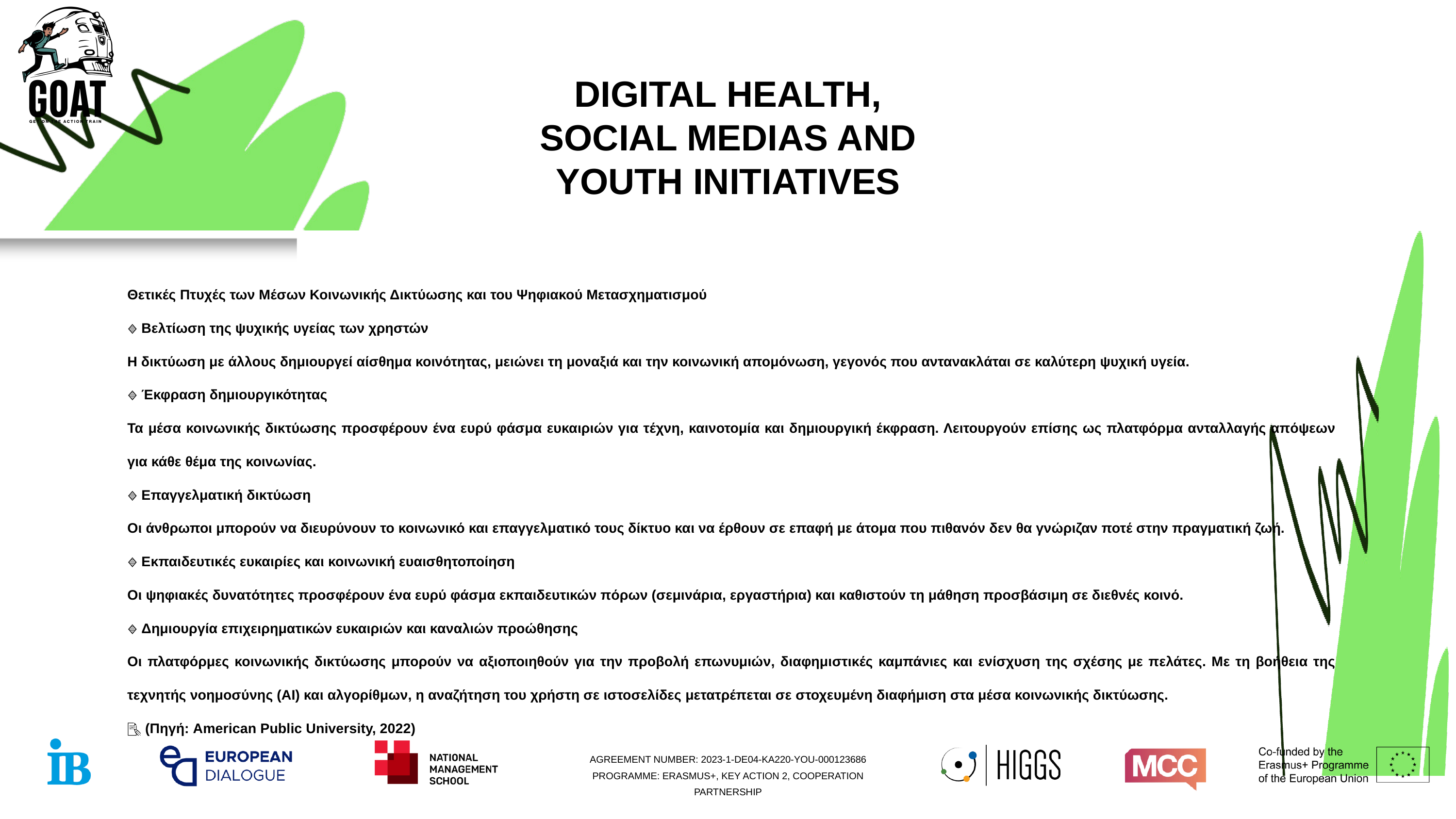

DIGITAL HEALTH, SOCIAL MEDIAS AND YOUTH INITIATIVES
Θετικές Πτυχές των Μέσων Κοινωνικής Δικτύωσης και του Ψηφιακού Μετασχηματισμού
🔹 Βελτίωση της ψυχικής υγείας των χρηστών
Η δικτύωση με άλλους δημιουργεί αίσθημα κοινότητας, μειώνει τη μοναξιά και την κοινωνική απομόνωση, γεγονός που αντανακλάται σε καλύτερη ψυχική υγεία.
🔹 Έκφραση δημιουργικότητας
Τα μέσα κοινωνικής δικτύωσης προσφέρουν ένα ευρύ φάσμα ευκαιριών για τέχνη, καινοτομία και δημιουργική έκφραση. Λειτουργούν επίσης ως πλατφόρμα ανταλλαγής απόψεων για κάθε θέμα της κοινωνίας.
🔹 Επαγγελματική δικτύωση
Οι άνθρωποι μπορούν να διευρύνουν το κοινωνικό και επαγγελματικό τους δίκτυο και να έρθουν σε επαφή με άτομα που πιθανόν δεν θα γνώριζαν ποτέ στην πραγματική ζωή.
🔹 Εκπαιδευτικές ευκαιρίες και κοινωνική ευαισθητοποίηση
Οι ψηφιακές δυνατότητες προσφέρουν ένα ευρύ φάσμα εκπαιδευτικών πόρων (σεμινάρια, εργαστήρια) και καθιστούν τη μάθηση προσβάσιμη σε διεθνές κοινό.
🔹 Δημιουργία επιχειρηματικών ευκαιριών και καναλιών προώθησης
Οι πλατφόρμες κοινωνικής δικτύωσης μπορούν να αξιοποιηθούν για την προβολή επωνυμιών, διαφημιστικές καμπάνιες και ενίσχυση της σχέσης με πελάτες. Με τη βοήθεια της τεχνητής νοημοσύνης (AI) και αλγορίθμων, η αναζήτηση του χρήστη σε ιστοσελίδες μετατρέπεται σε στοχευμένη διαφήμιση στα μέσα κοινωνικής δικτύωσης.
📝 (Πηγή: American Public University, 2022)

AGREEMENT NUMBER: 2023-1-DE04-KA220-YOU-000123686 PROGRAMME: ERASMUS+, KEY ACTION 2, COOPERATION PARTNERSHIP